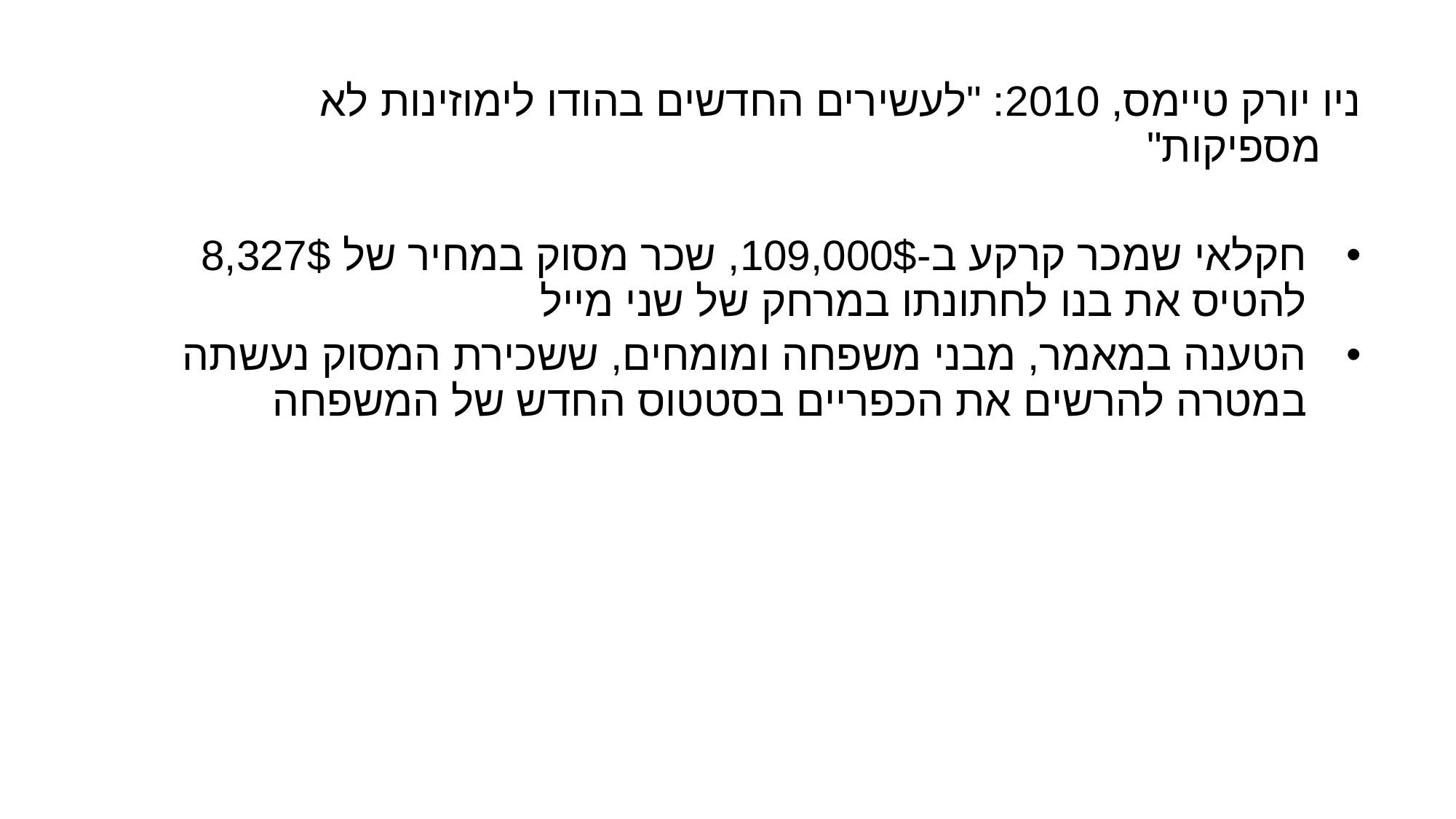

ניו יורק טיימס, 2010: "לעשירים החדשים בהודו לימוזינות לא מספיקות"

חקלאי שמכר קרקע ב-109,000$, שכר מסוק במחיר של 8,327$ להטיס את בנו לחתונתו במרחק של שני מייל
הטענה במאמר, מבני משפחה ומומחים, ששכירת המסוק נעשתה במטרה להרשים את הכפריים בסטטוס החדש של המשפחה